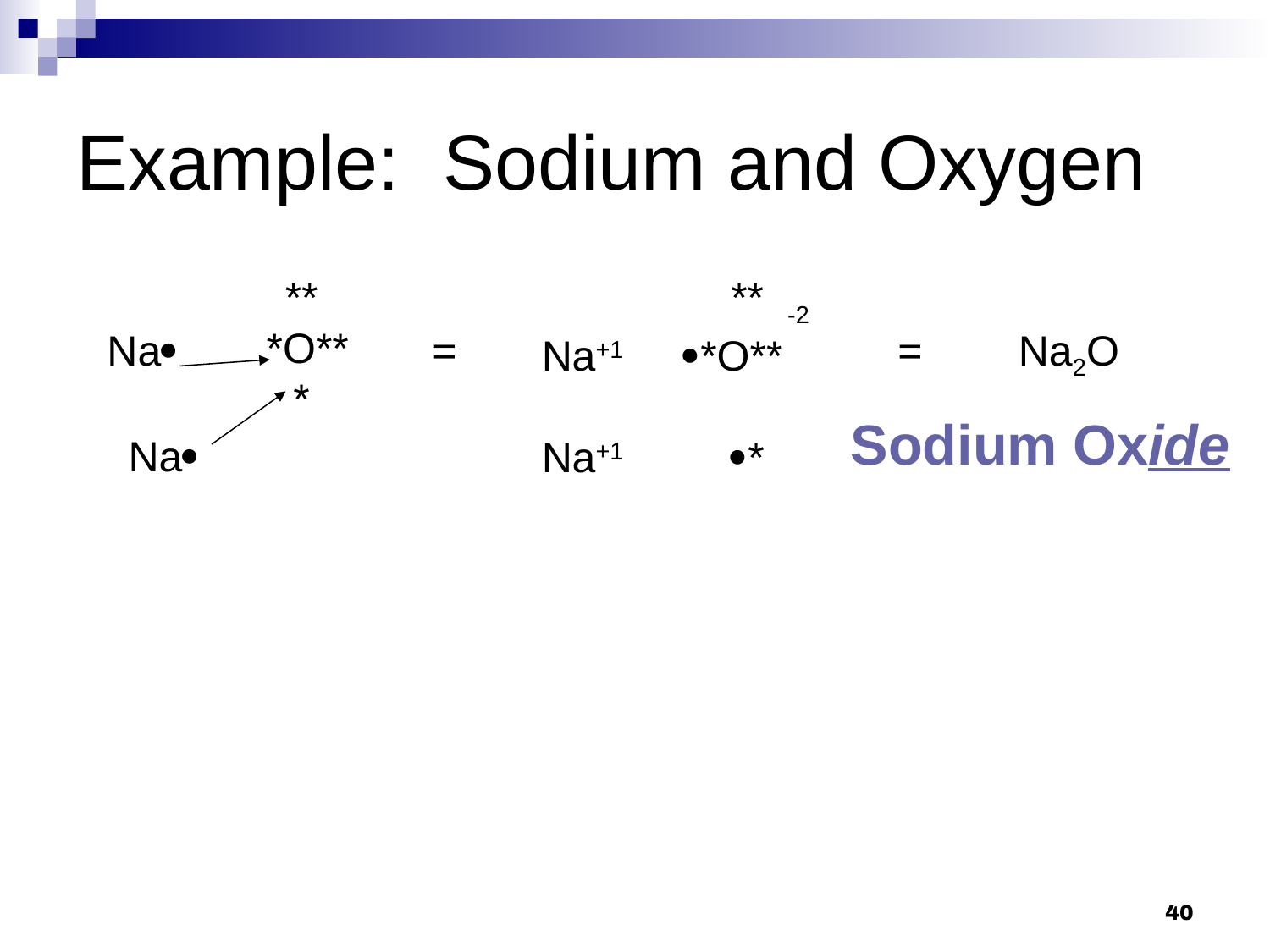

# Example:  Sodium and Oxygen
**
 *O**
*
	       **  -2
Na+1        •*O**
Na+1         •*
Na•
=
=
Na2O

Sodium Oxide
Na•
40